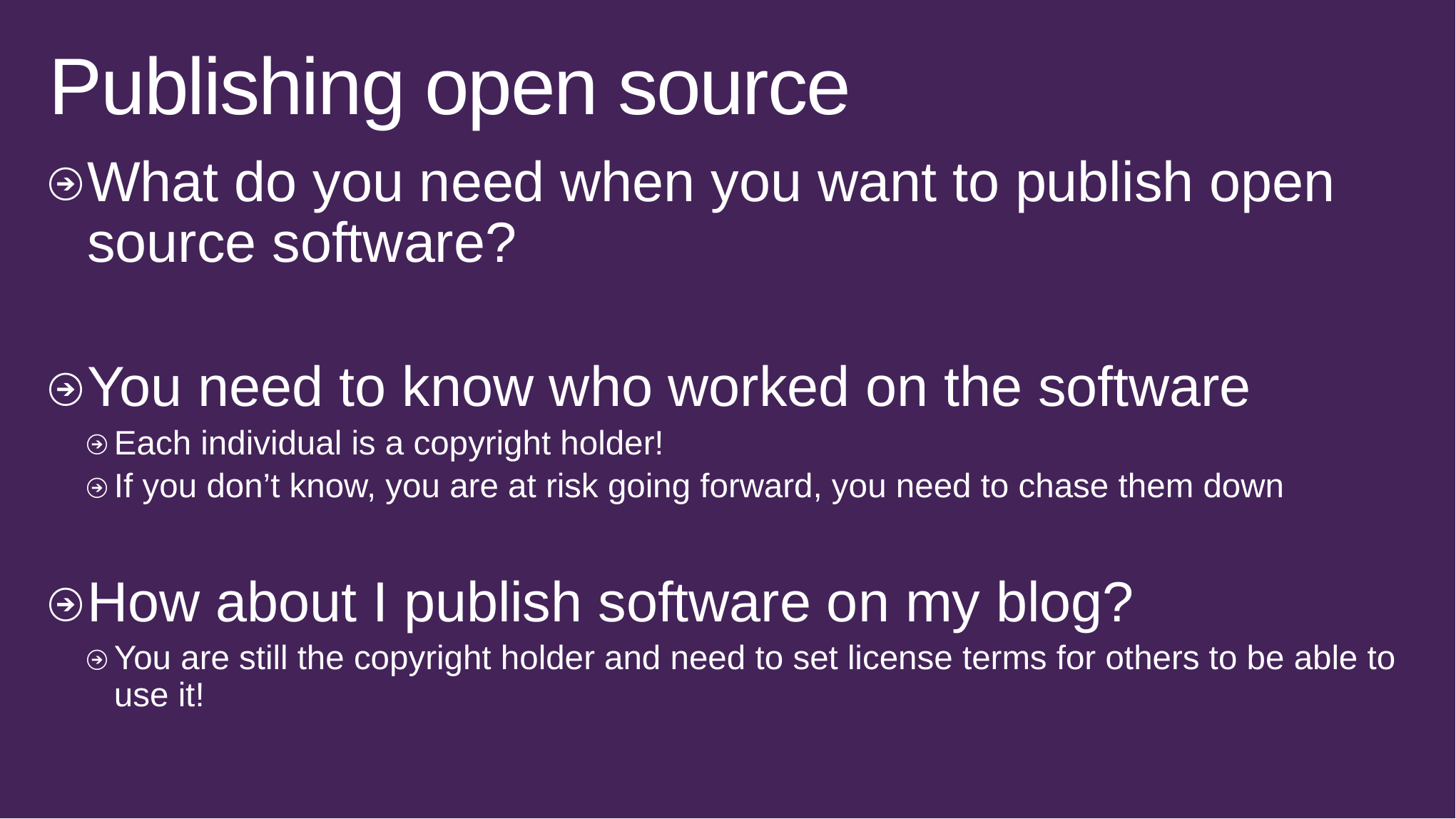

# Publishing open source
What do you need when you want to publish open source software?

You need to know who worked on the software
Each individual is a copyright holder!
If you don’t know, you are at risk going forward, you need to chase them down

How about I publish software on my blog?
You are still the copyright holder and need to set license terms for others to be able to use it!